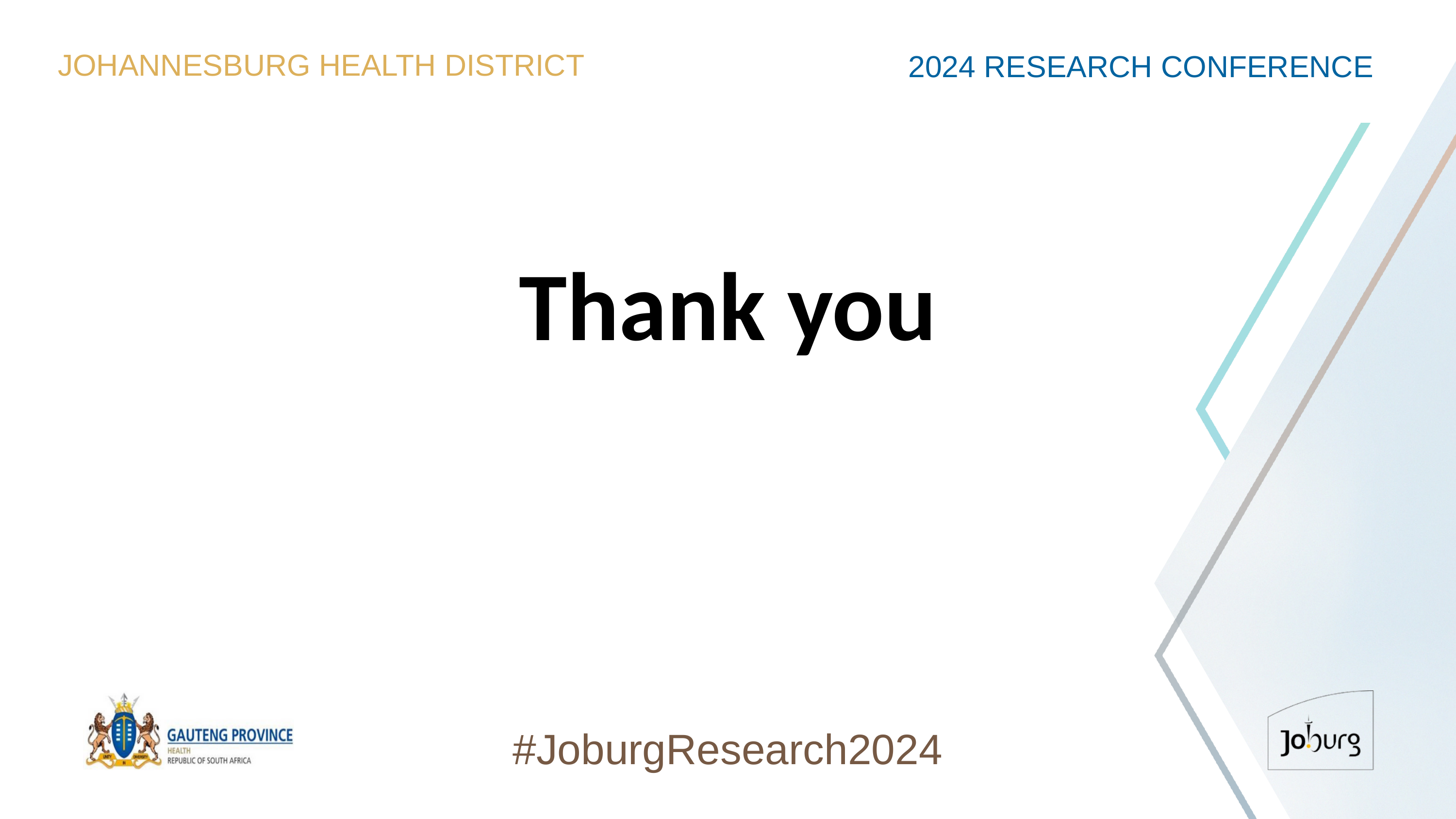

JOHANNESBURG HEALTH DISTRICT
2024 RESEARCH CONFERENCE
#

Thank you

#JoburgResearch2024